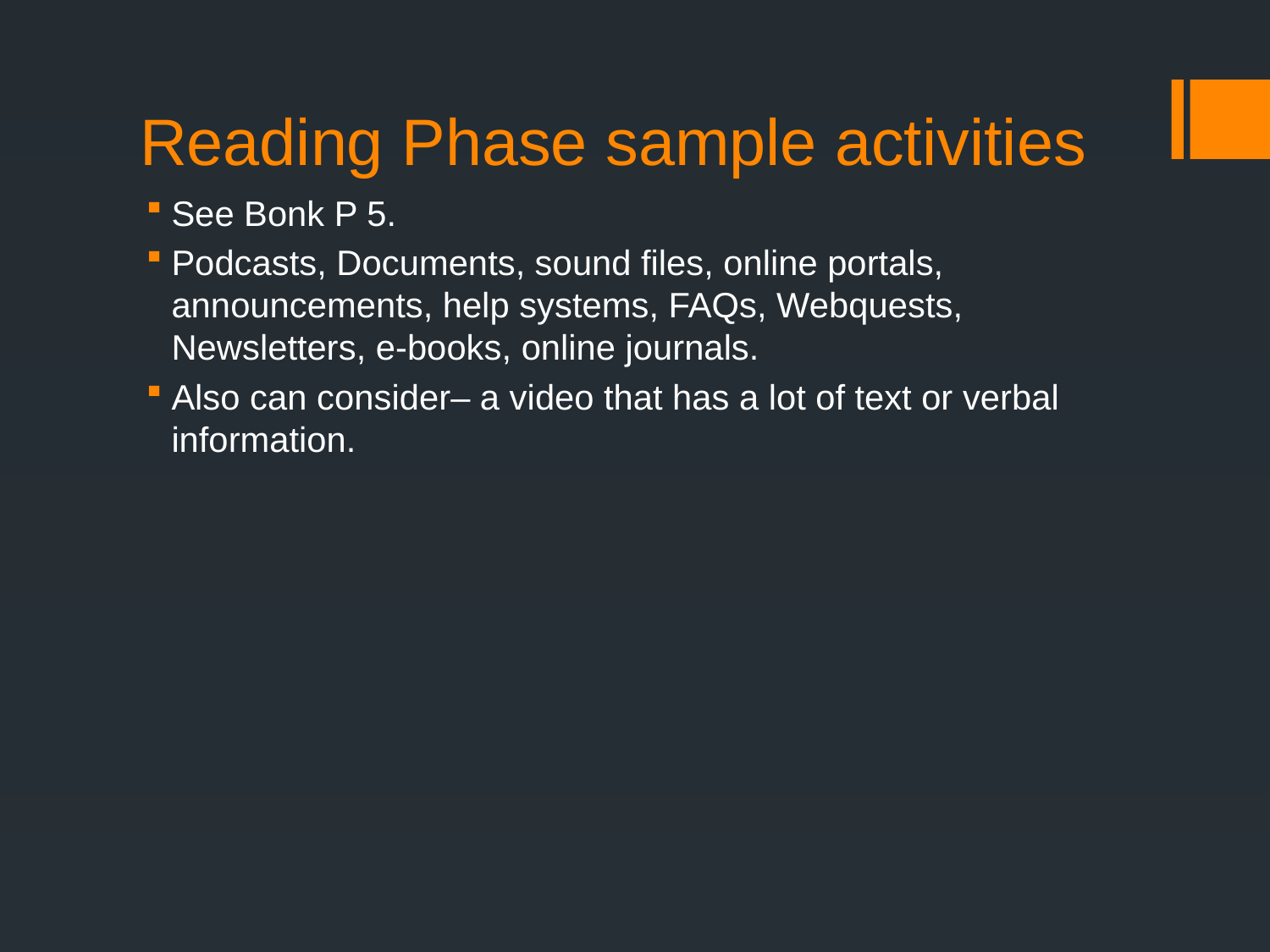

# Reading Phase sample activities
See Bonk P 5.
Podcasts, Documents, sound files, online portals, announcements, help systems, FAQs, Webquests, Newsletters, e-books, online journals.
Also can consider– a video that has a lot of text or verbal information.